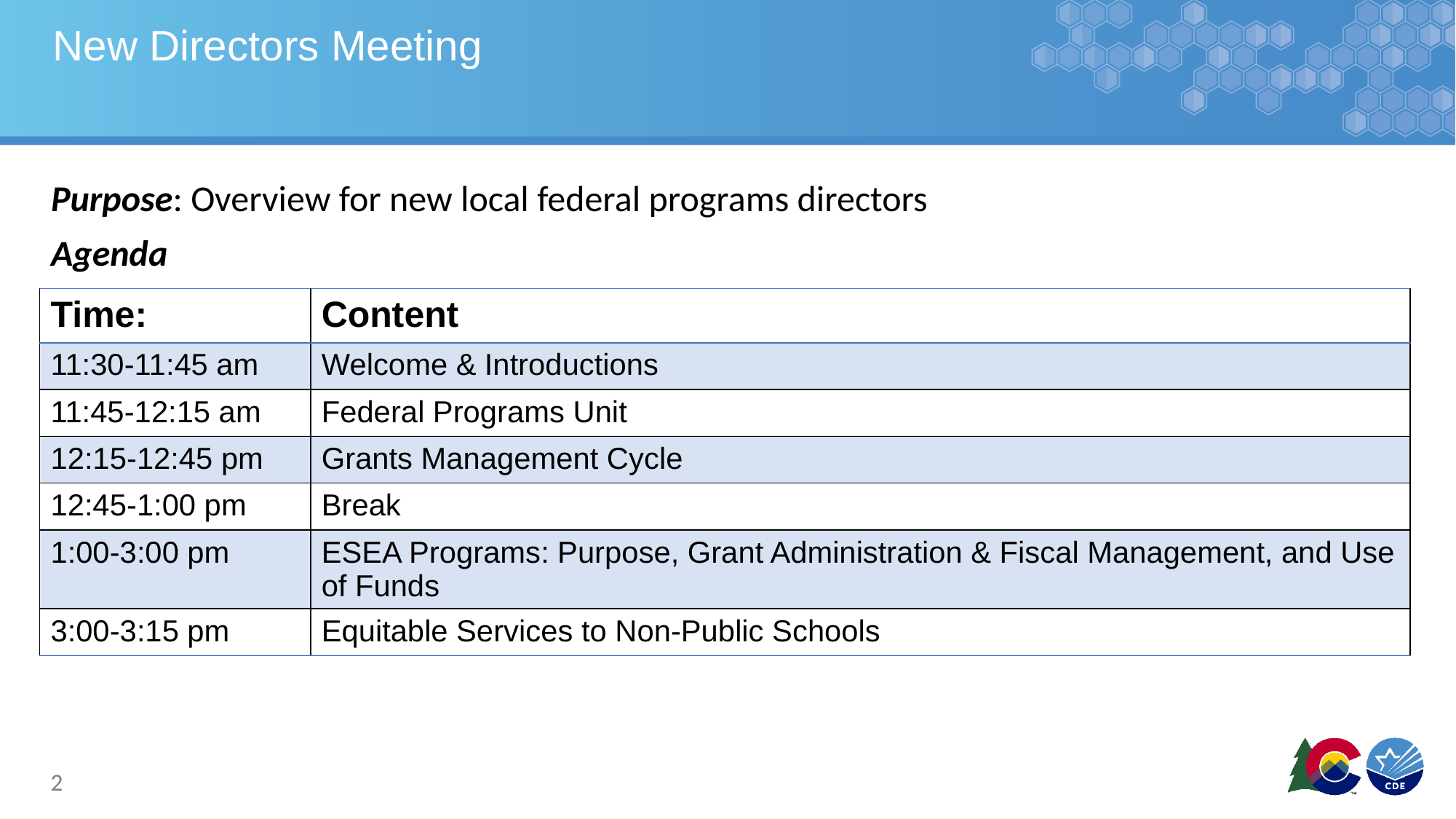

# New Directors Meeting
Purpose: Overview for new local federal programs directors
Agenda
| Time: | Content |
| --- | --- |
| 11:30-11:45 am | Welcome & Introductions |
| 11:45-12:15 am | Federal Programs Unit |
| 12:15-12:45 pm | Grants Management Cycle |
| 12:45-1:00 pm | Break |
| 1:00-3:00 pm | ESEA Programs: Purpose, Grant Administration & Fiscal Management, and Use of Funds |
| 3:00-3:15 pm | Equitable Services to Non-Public Schools |
2